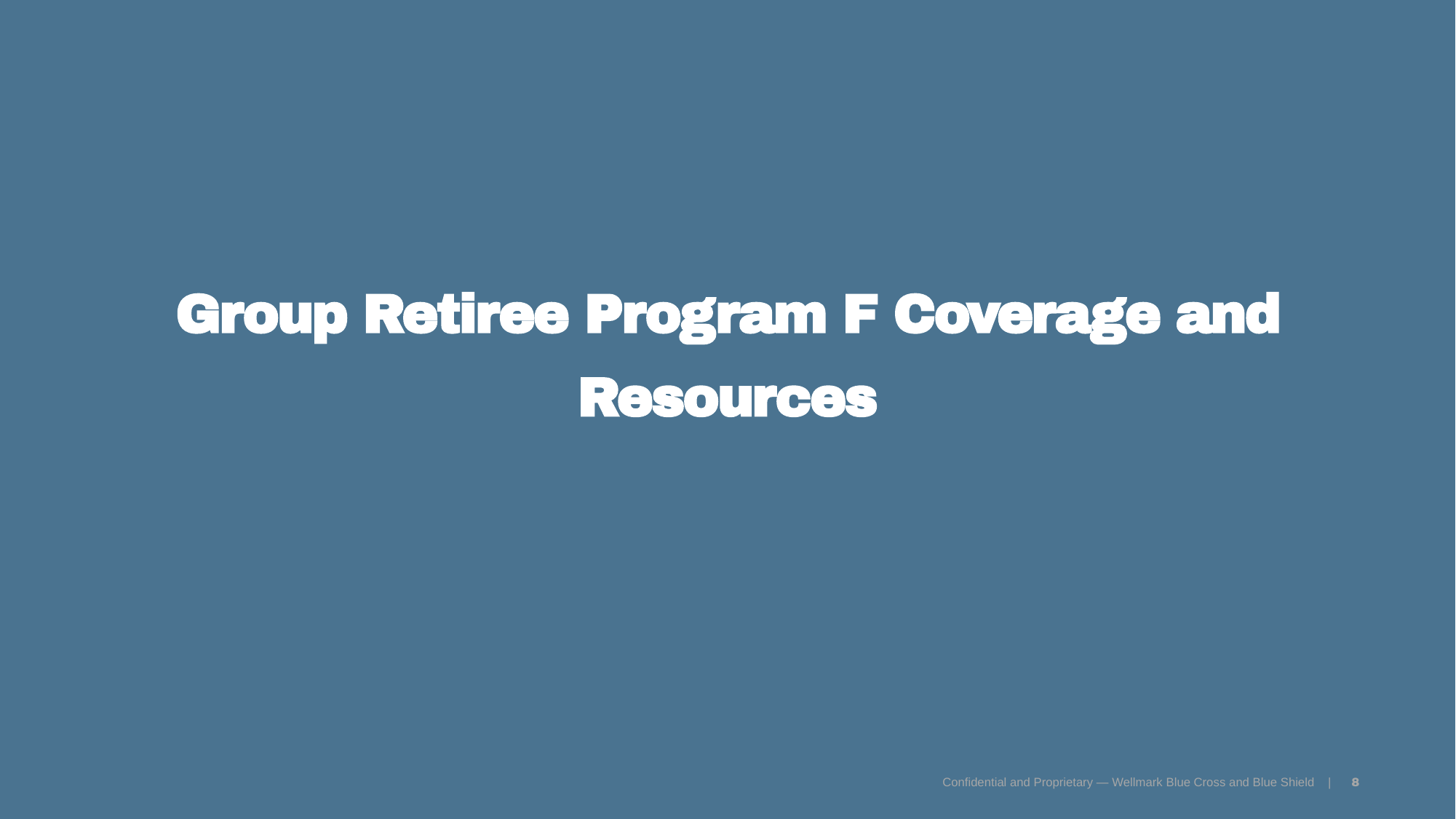

Group Retiree Program F Coverage and Resources
Confidential and Proprietary — Wellmark Blue Cross and Blue Shield    |
8